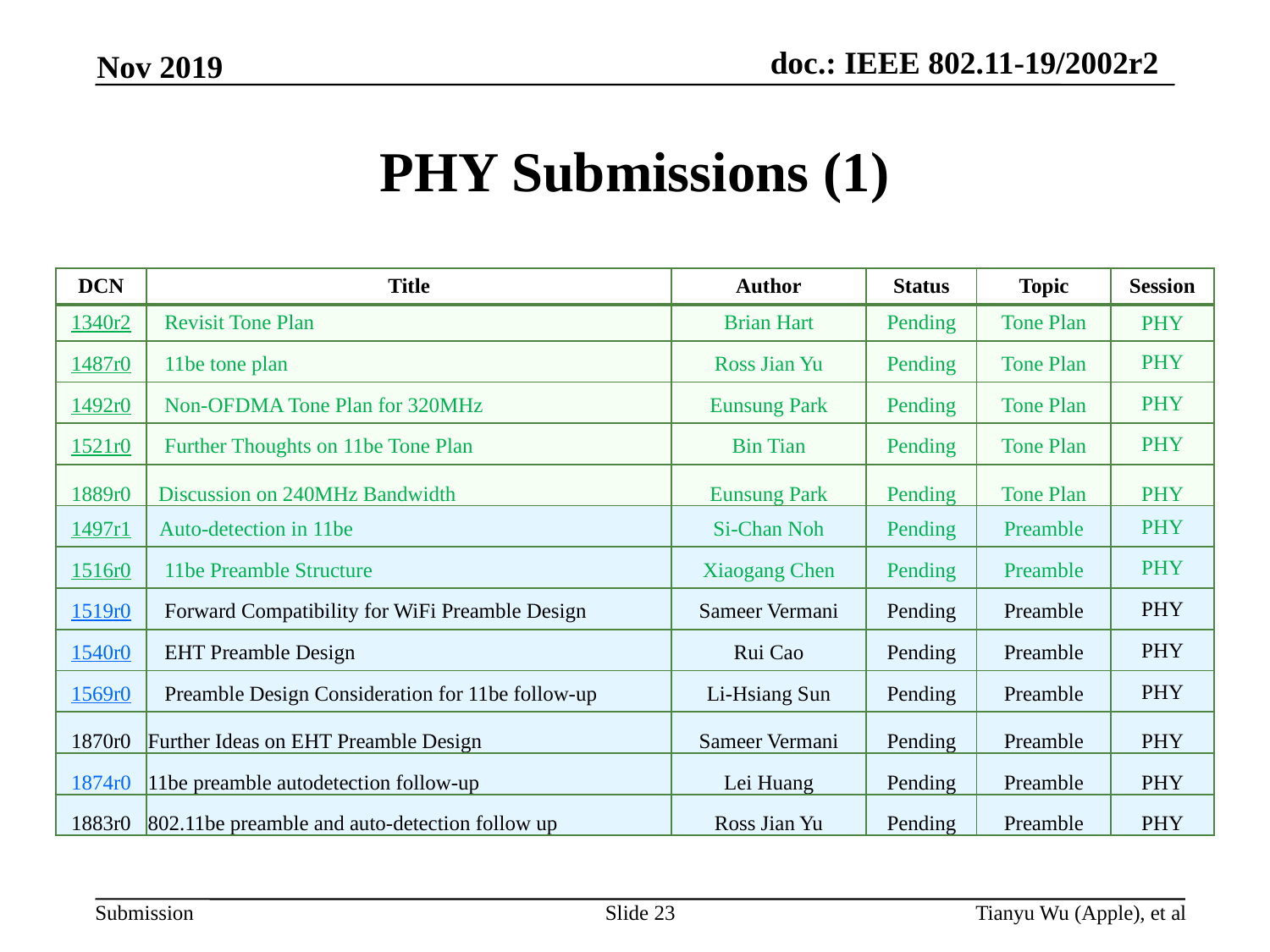

Nov 2019
# PHY Submissions (1)
| DCN | Title | Author | Status | Topic | Session |
| --- | --- | --- | --- | --- | --- |
| 1340r2 | Revisit Tone Plan | Brian Hart | Pending | Tone Plan | PHY |
| 1487r0 | 11be tone plan | Ross Jian Yu | Pending | Tone Plan | PHY |
| 1492r0 | Non-OFDMA Tone Plan for 320MHz | Eunsung Park | Pending | Tone Plan | PHY |
| 1521r0 | Further Thoughts on 11be Tone Plan | Bin Tian | Pending | Tone Plan | PHY |
| 1889r0 | Discussion on 240MHz Bandwidth | Eunsung Park | Pending | Tone Plan | PHY |
| 1497r1 | Auto-detection in 11be | Si-Chan Noh | Pending | Preamble | PHY |
| 1516r0 | 11be Preamble Structure | Xiaogang Chen | Pending | Preamble | PHY |
| 1519r0 | Forward Compatibility for WiFi Preamble Design | Sameer Vermani | Pending | Preamble | PHY |
| 1540r0 | EHT Preamble Design | Rui Cao | Pending | Preamble | PHY |
| 1569r0 | Preamble Design Consideration for 11be follow-up | Li-Hsiang Sun | Pending | Preamble | PHY |
| 1870r0 | Further Ideas on EHT Preamble Design | Sameer Vermani | Pending | Preamble | PHY |
| 1874r0 | 11be preamble autodetection follow-up | Lei Huang | Pending | Preamble | PHY |
| 1883r0 | 802.11be preamble and auto-detection follow up | Ross Jian Yu | Pending | Preamble | PHY |
Slide 23
Tianyu Wu (Apple), et al